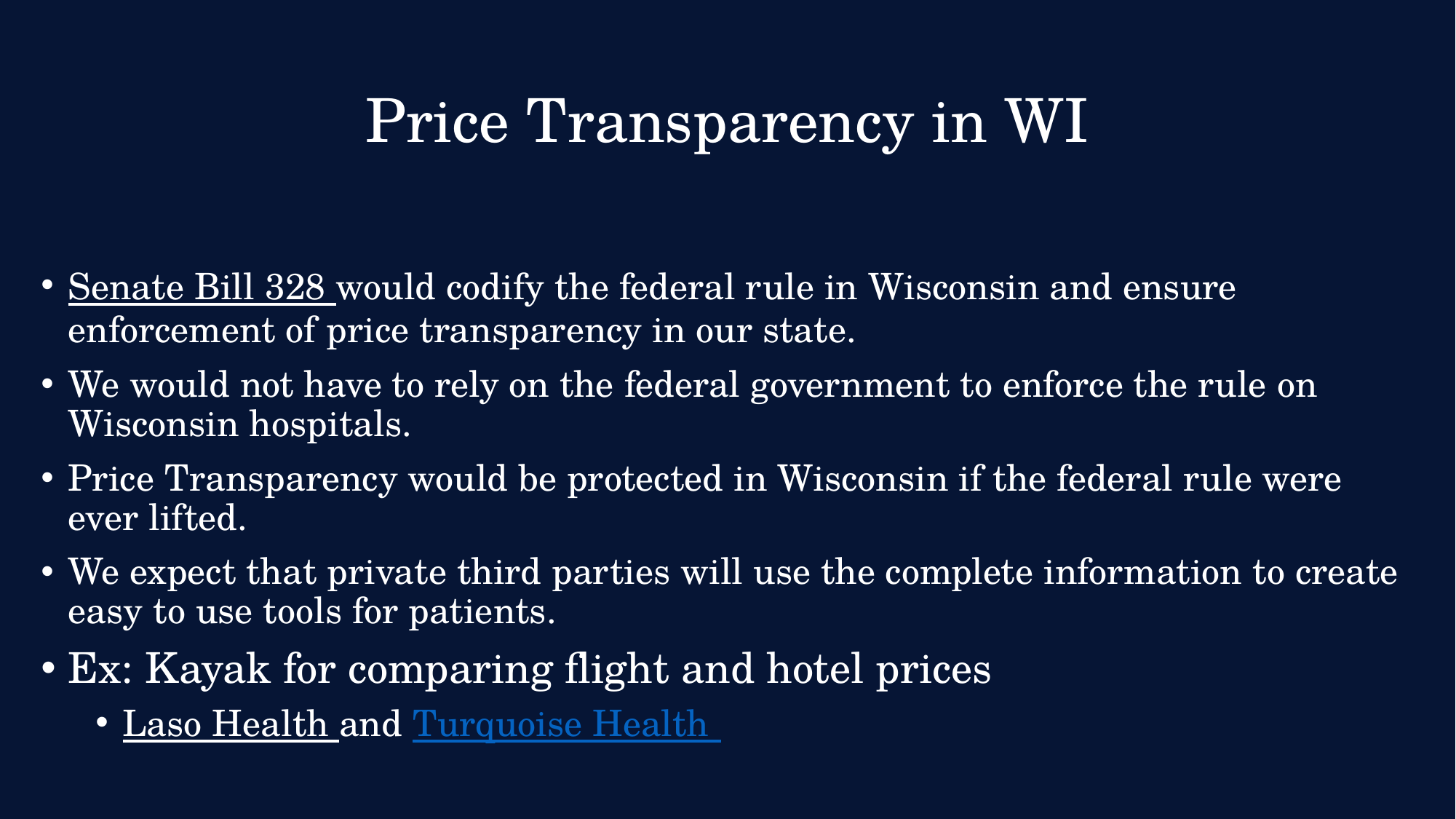

# Price Transparency in WI
Senate Bill 328 would codify the federal rule in Wisconsin and ensure enforcement of price transparency in our state.
We would not have to rely on the federal government to enforce the rule on Wisconsin hospitals.
Price Transparency would be protected in Wisconsin if the federal rule were ever lifted.
We expect that private third parties will use the complete information to create easy to use tools for patients.
Ex: Kayak for comparing flight and hotel prices
Laso Health and Turquoise Health